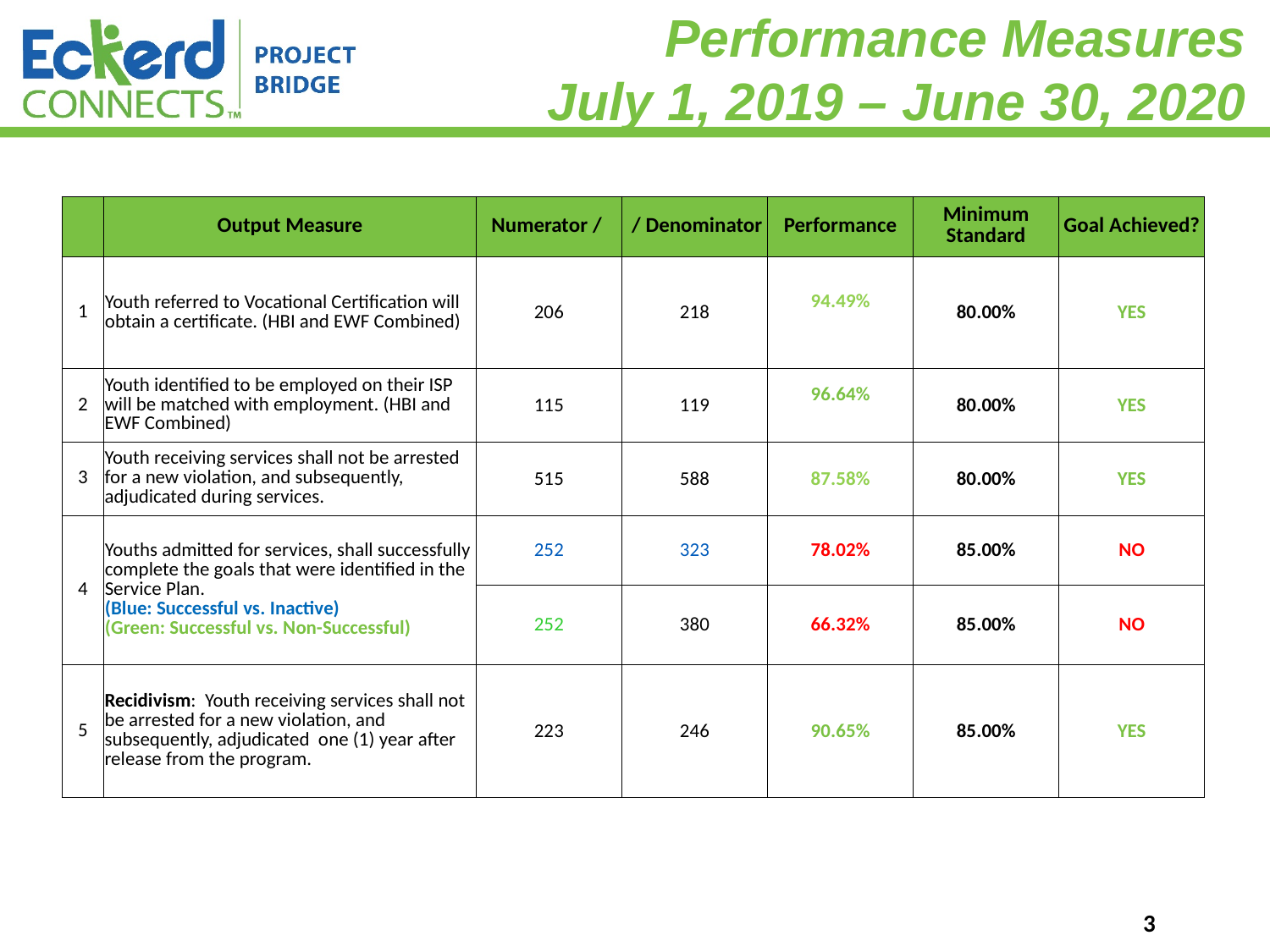

# Performance Measures July 1, 2019 – June 30, 2020
|  | Output Measure | Numerator / | / Denominator | Performance | Minimum Standard | Goal Achieved? |
| --- | --- | --- | --- | --- | --- | --- |
| 1 | Youth referred to Vocational Certification will obtain a certificate. (HBI and EWF Combined) | 206 | 218 | 94.49% | 80.00% | YES |
| 2 | Youth identified to be employed on their ISP will be matched with employment. (HBI and EWF Combined) | 115 | 119 | 96.64% | 80.00% | YES |
| 3 | Youth receiving services shall not be arrested for a new violation, and subsequently, adjudicated during services. | 515 | 588 | 87.58% | 80.00% | YES |
| 4 | Youths admitted for services, shall successfully complete the goals that were identified in the Service Plan. (Blue: Successful vs. Inactive) (Green: Successful vs. Non-Successful) | 252 | 323 | 78.02% | 85.00% | NO |
|  |  | 252 | 380 | 66.32% | 85.00% | NO |
| 5 | Recidivism: Youth receiving services shall not be arrested for a new violation, and subsequently, adjudicated one (1) year after release from the program. | 223 | 246 | 90.65% | 85.00% | YES |
3